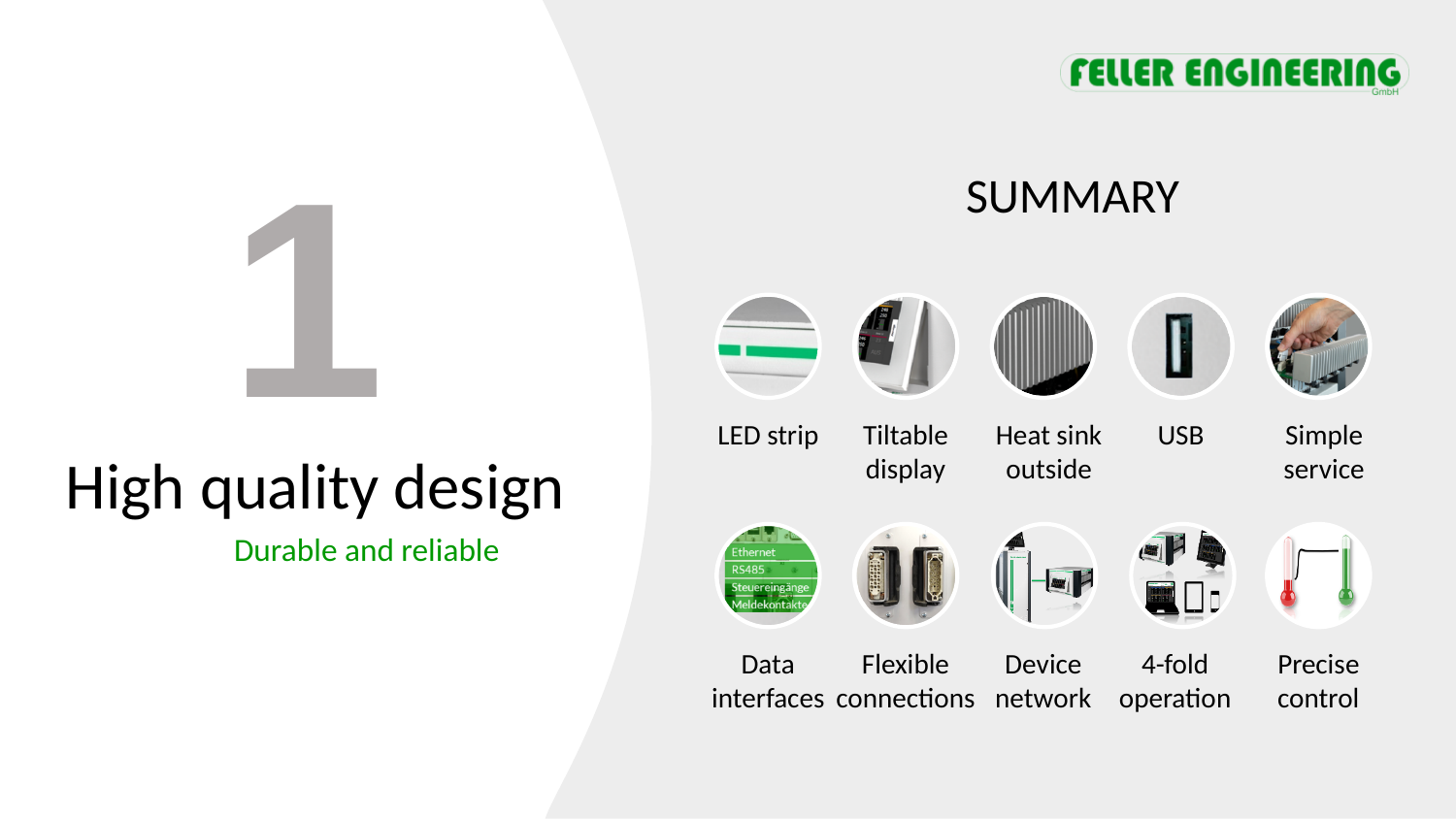

1
Summary

LED strip

Tiltable display

Heat sink outside

USB

Simple
service
High quality design
Durable and reliable

Data interfaces

Flexible
connections

Device network

4-fold
operation

Precise control